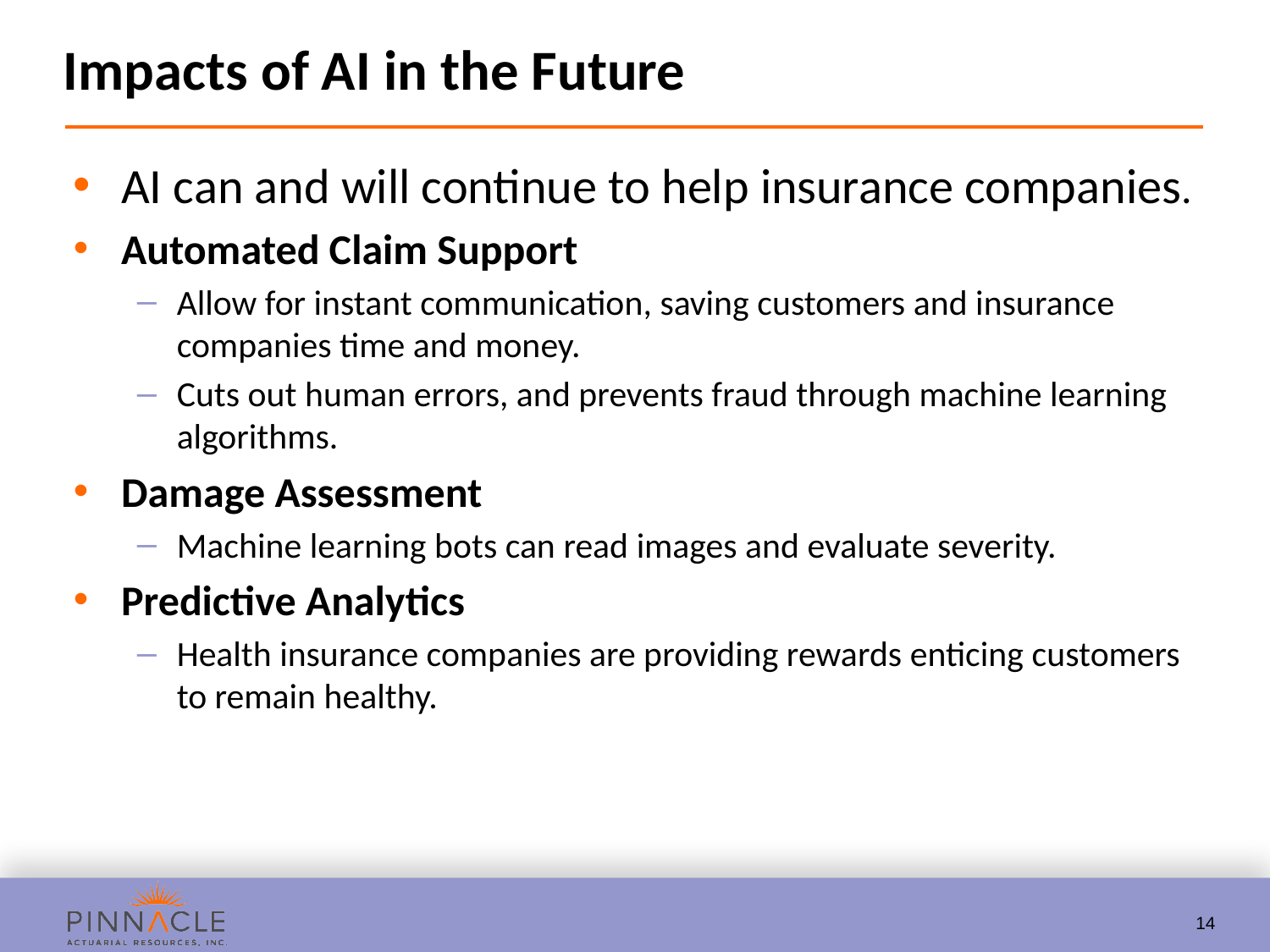

# Impacts of AI in the Future
AI can and will continue to help insurance companies.
Automated Claim Support
Allow for instant communication, saving customers and insurance companies time and money.
Cuts out human errors, and prevents fraud through machine learning algorithms.
Damage Assessment
Machine learning bots can read images and evaluate severity.
Predictive Analytics
Health insurance companies are providing rewards enticing customers to remain healthy.